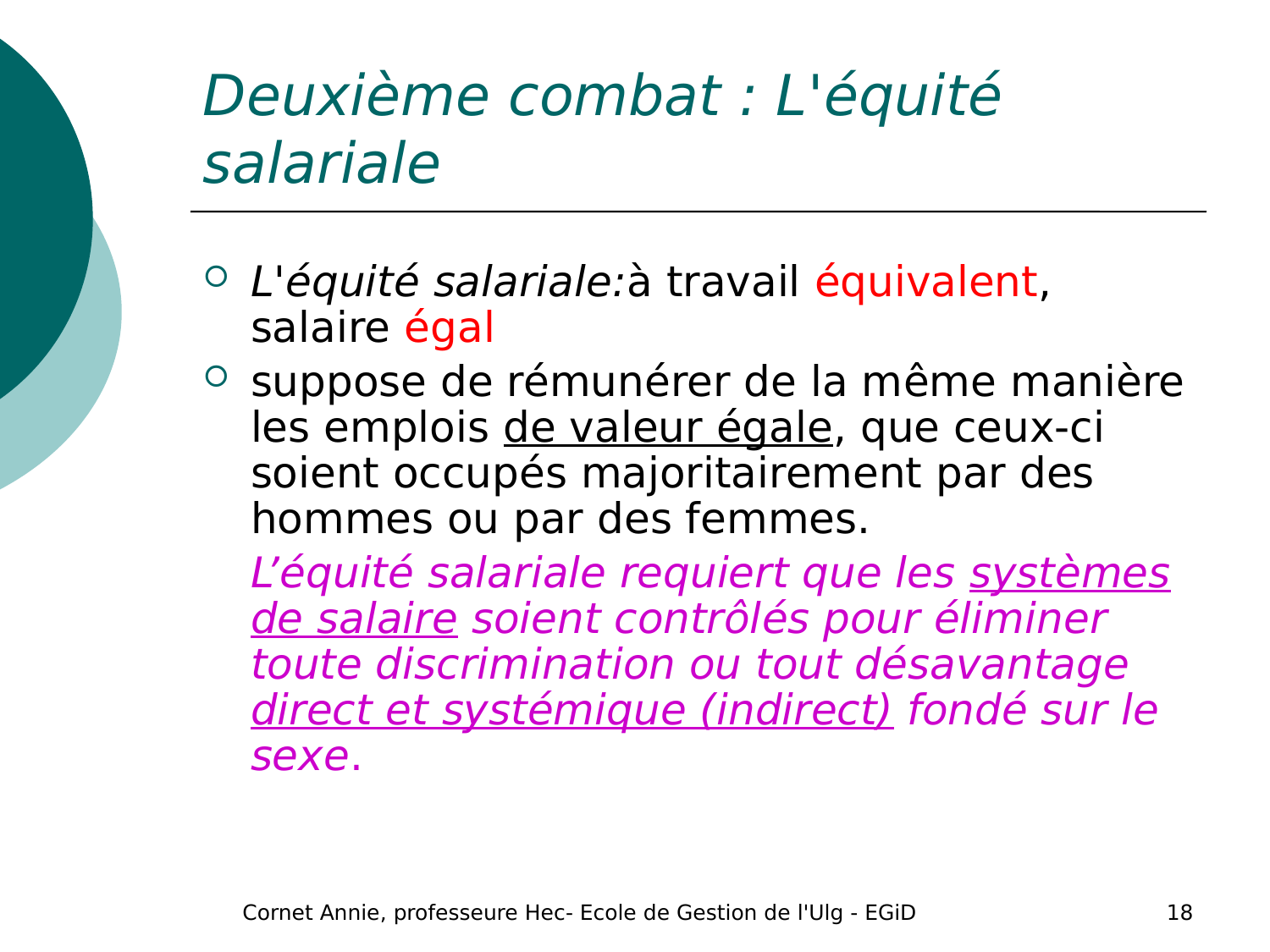

# Deuxième combat : L'équité salariale
L'équité salariale:à travail équivalent, salaire égal
suppose de rémunérer de la même manière les emplois de valeur égale, que ceux-ci soient occupés majoritairement par des hommes ou par des femmes.
	L’équité salariale requiert que les systèmes de salaire soient contrôlés pour éliminer toute discrimination ou tout désavantage direct et systémique (indirect) fondé sur le sexe.

Cornet Annie, professeure Hec- Ecole de Gestion de l'Ulg - EGiD
18